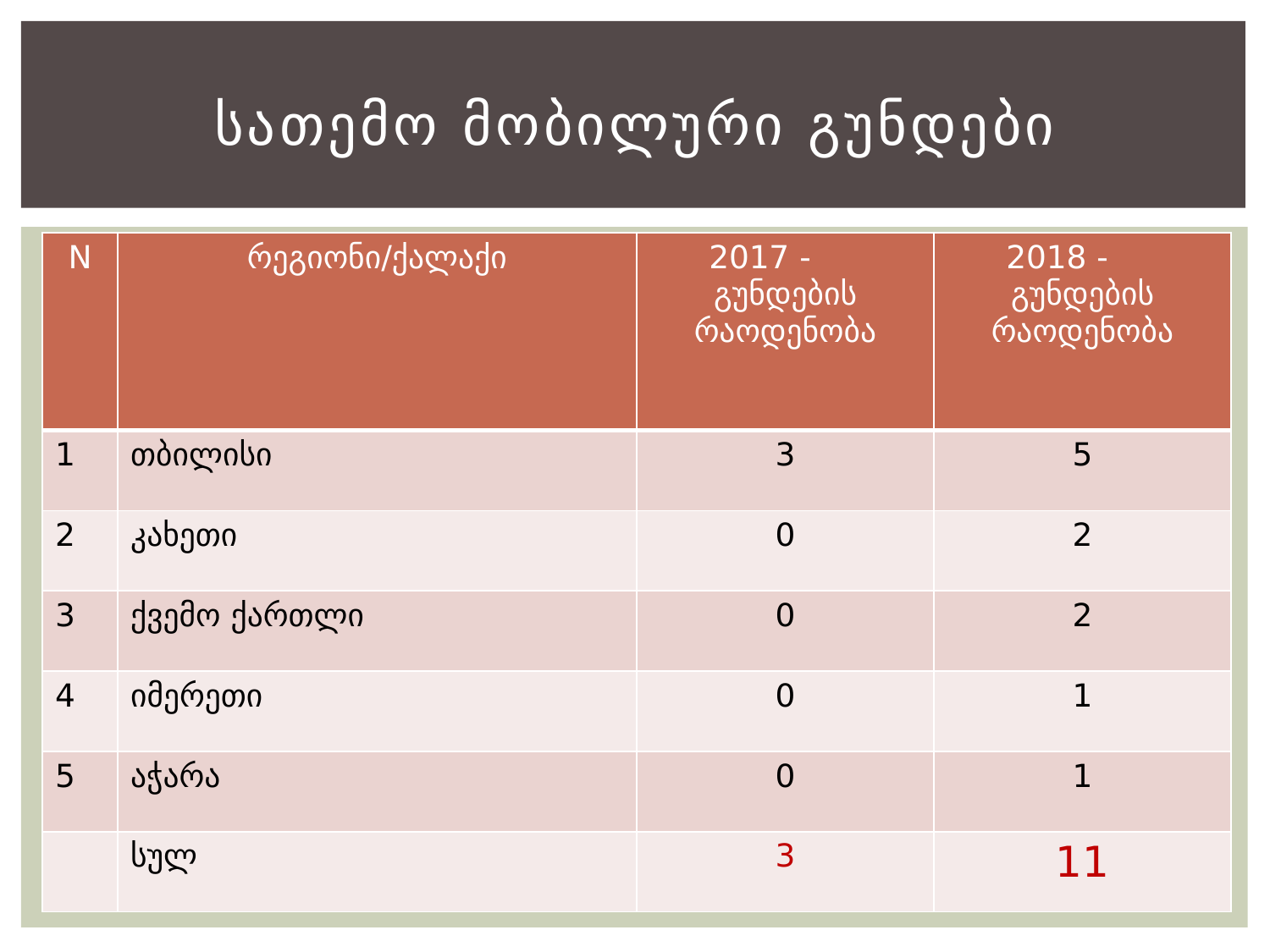

# სათემო მობილური გუნდები
| N | რეგიონი/ქალაქი | 2017 - გუნდების რაოდენობა | 2018 - გუნდების რაოდენობა |
| --- | --- | --- | --- |
| 1 | თბილისი | 3 | 5 |
| 2 | კახეთი | 0 | 2 |
| 3 | ქვემო ქართლი | 0 | 2 |
| 4 | იმერეთი | 0 | 1 |
| 5 | აჭარა | 0 | 1 |
|  | სულ | 3 | 11 |